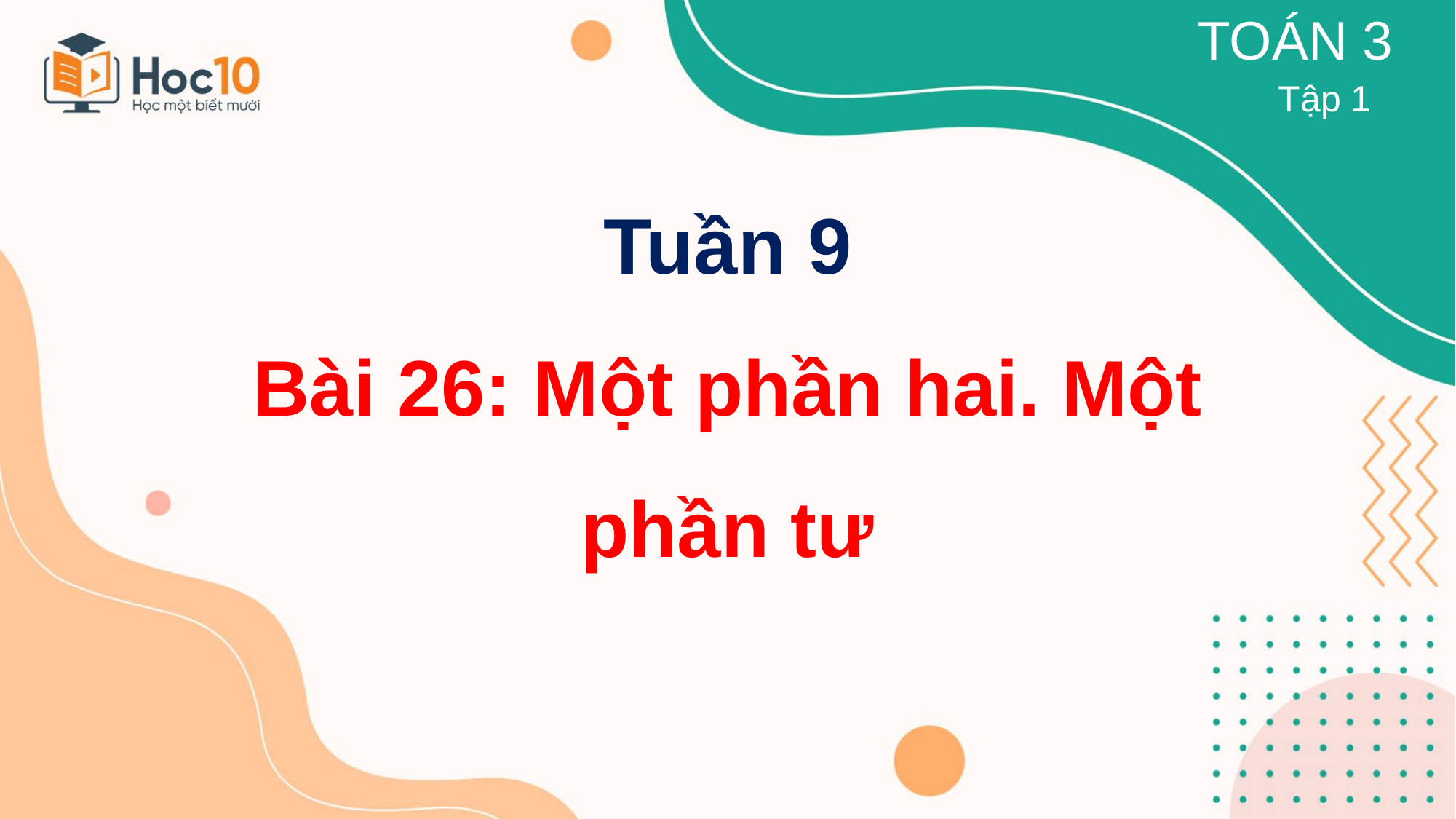

TOÁN 3
Tập 1
Tuần 9
Bài 26: Một phần hai. Một phần tư